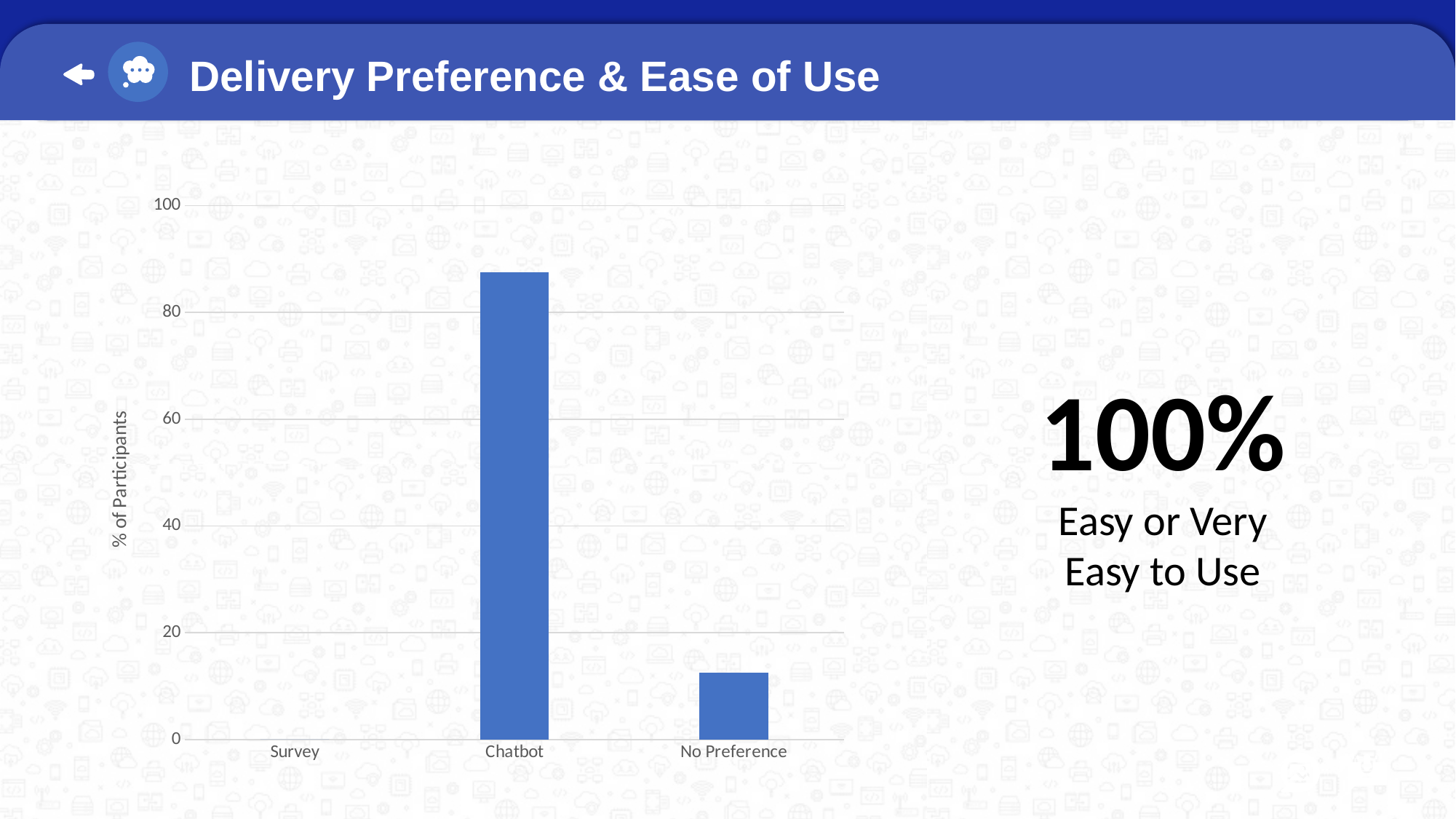

Delivery Preference & Ease of Use

### Chart

| Category | Column2 |
|---|---|
| Survey | 0.0 |
| Chatbot | 87.5 |
| No Preference | 12.5 |
100%
Easy or Very Easy to Use